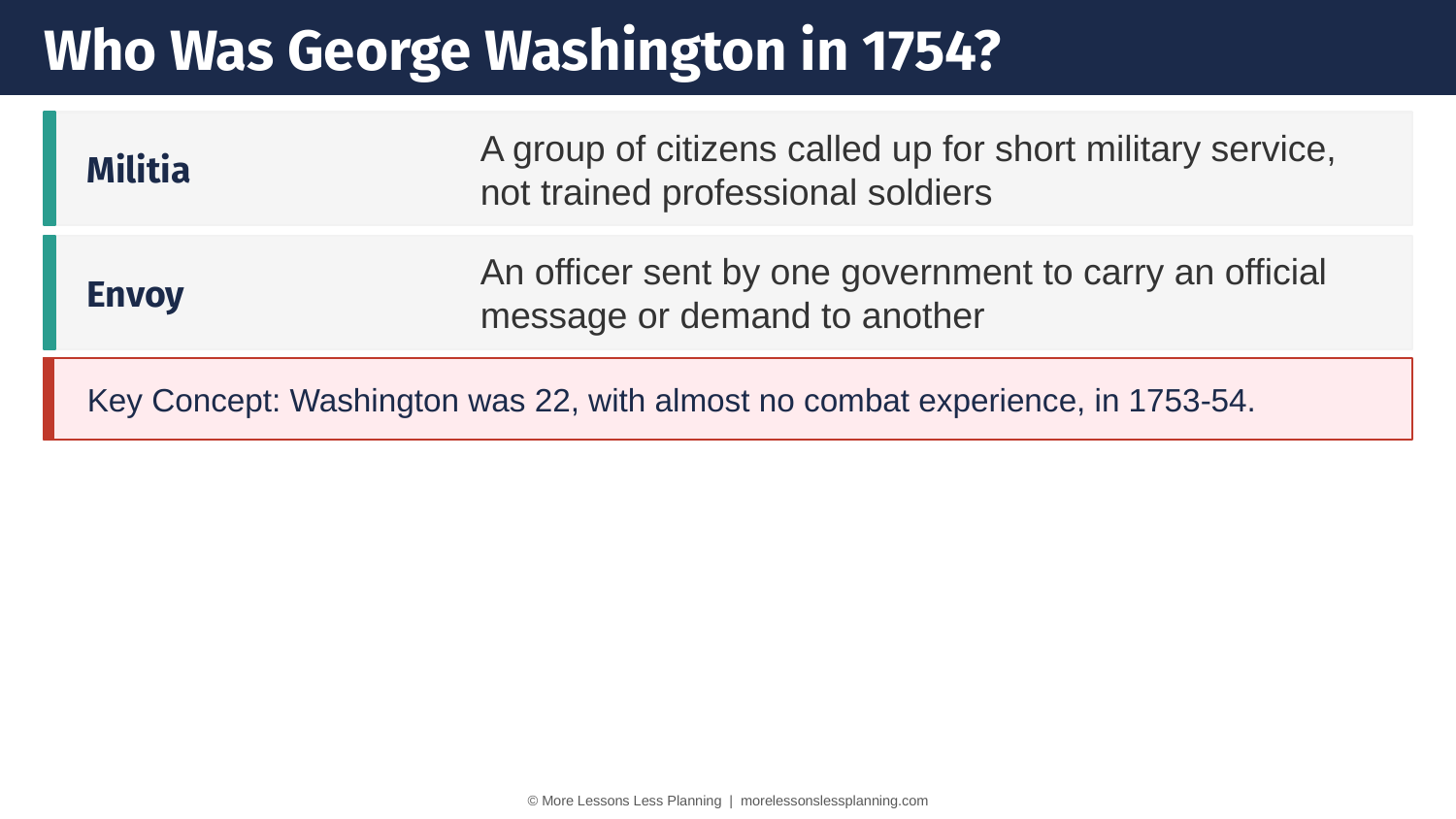

Who Was George Washington in 1754?

Militia
A group of citizens called up for short military service, not trained professional soldiers

Envoy
An officer sent by one government to carry an official message or demand to another

Key Concept: Washington was 22, with almost no combat experience, in 1753-54.
© More Lessons Less Planning  |  morelessonslessplanning.com